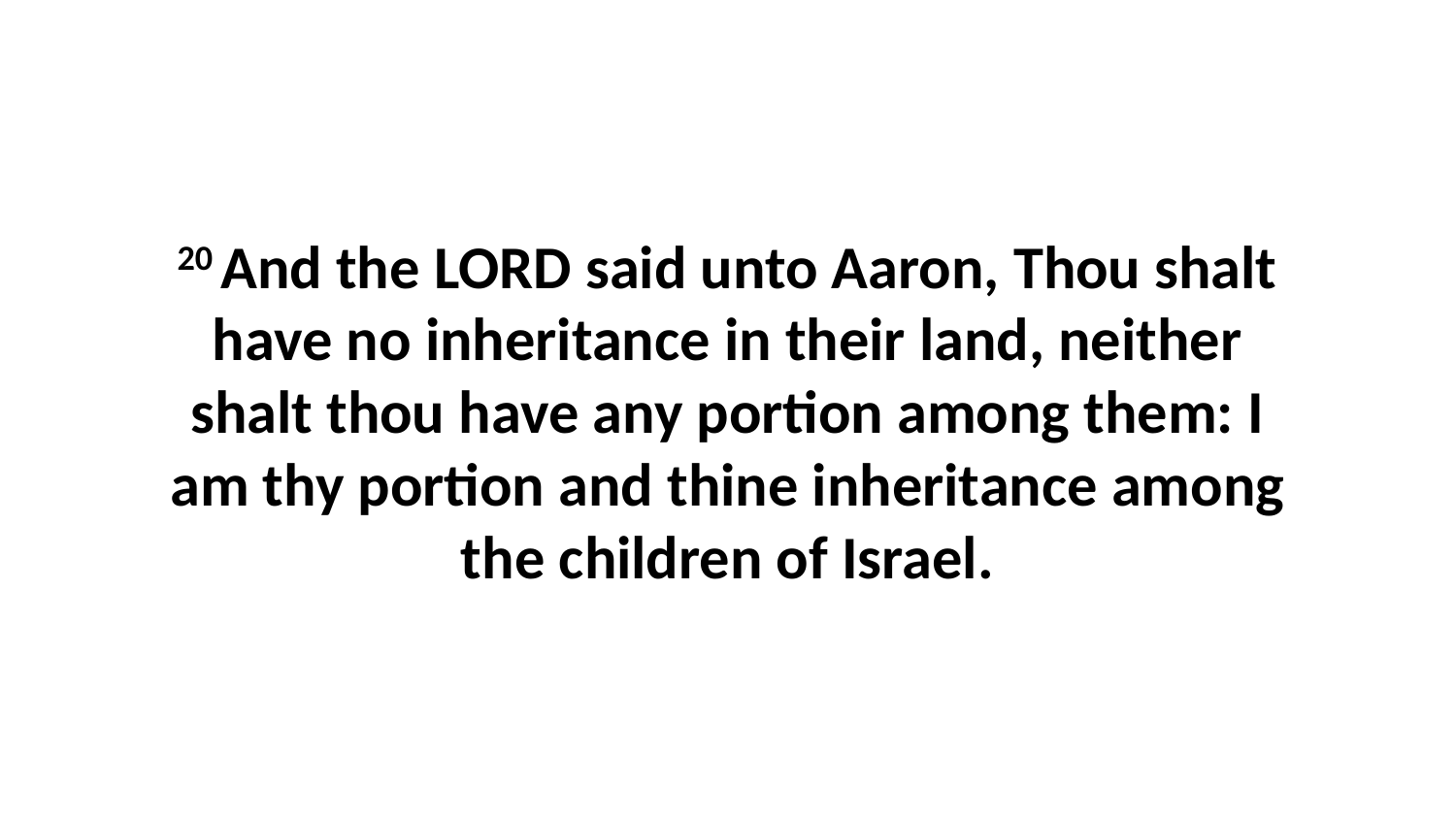

20 And the LORD said unto Aaron, Thou shalt have no inheritance in their land, neither shalt thou have any portion among them: I am thy portion and thine inheritance among the children of Israel.